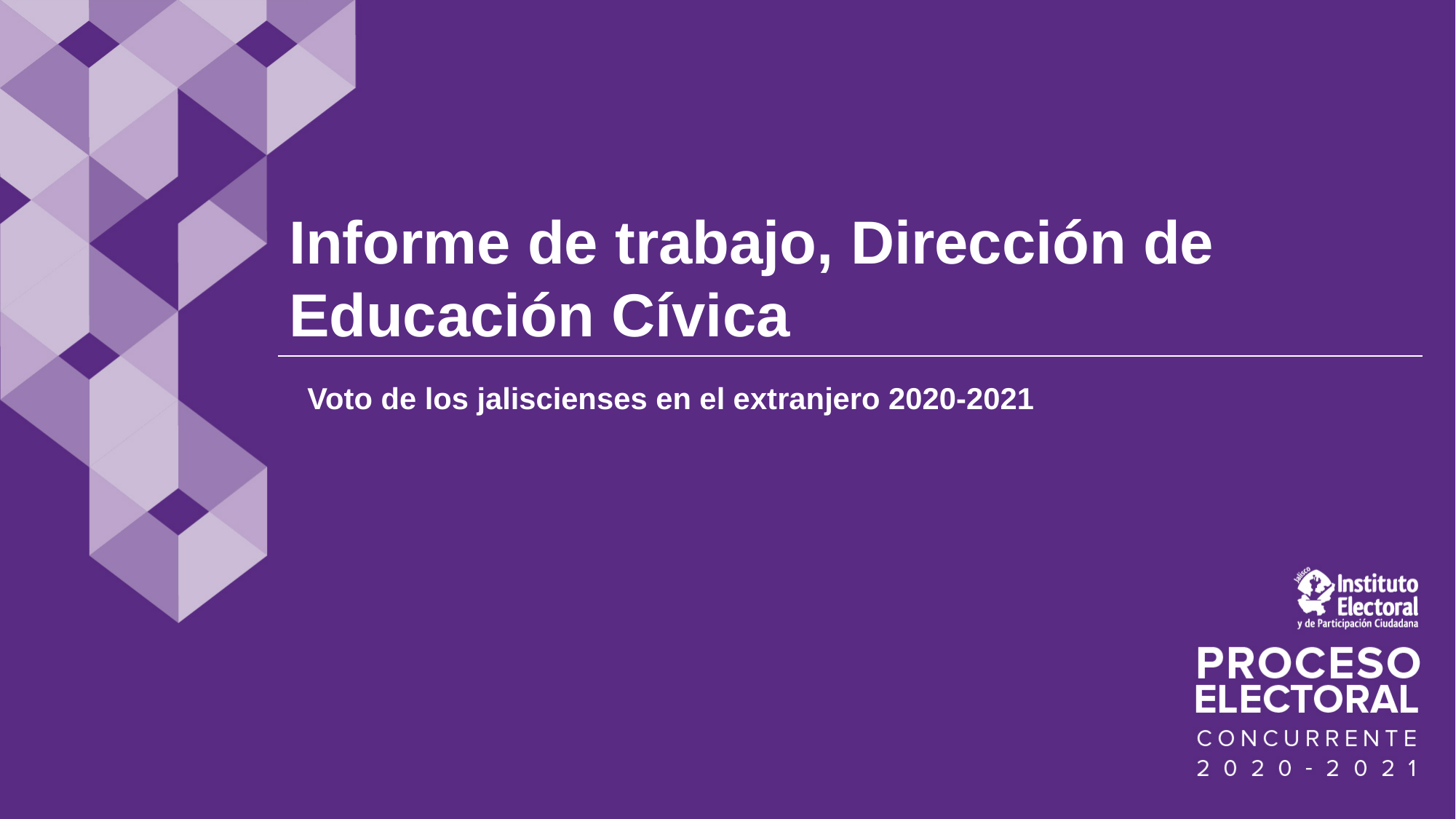

Informe de trabajo, Dirección de Educación Cívica
Voto de los jaliscienses en el extranjero 2020-2021